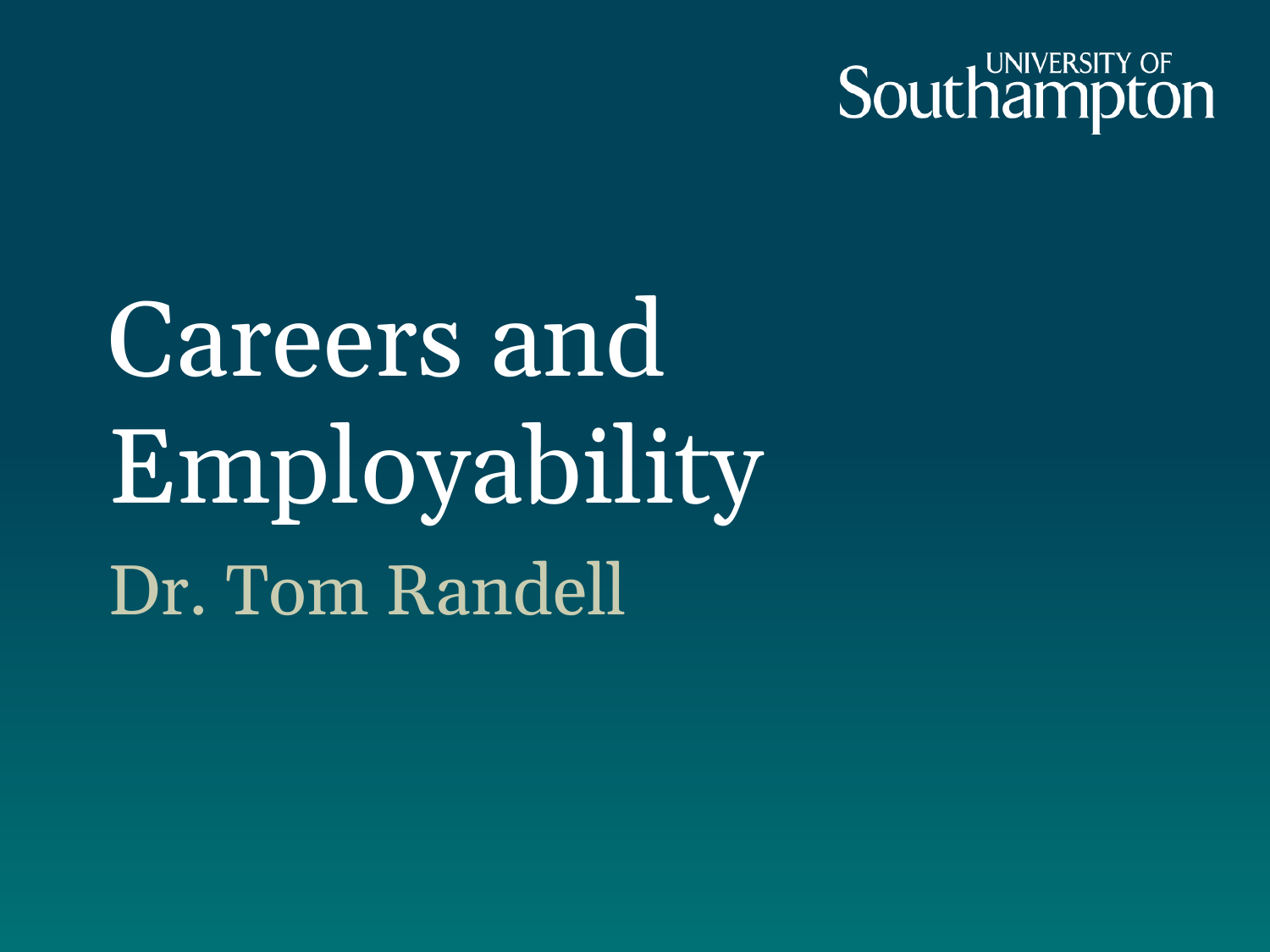

# Careers and Employability
Dr. Tom Randell